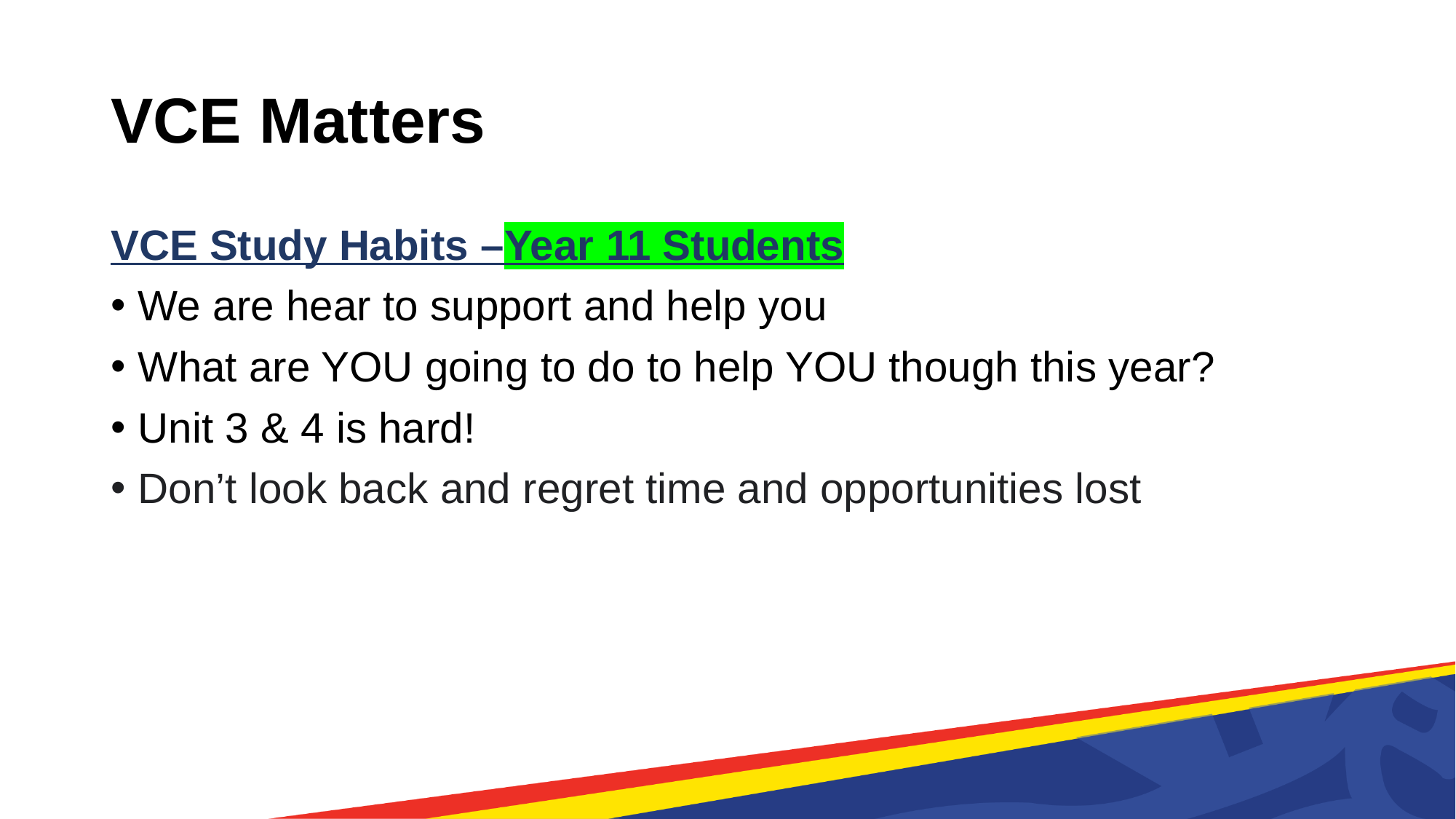

# VCE Matters
VCE Study Habits –Year 11 Students
We are hear to support and help you
What are YOU going to do to help YOU though this year?
Unit 3 & 4 is hard!
Don’t look back and regret time and opportunities lost